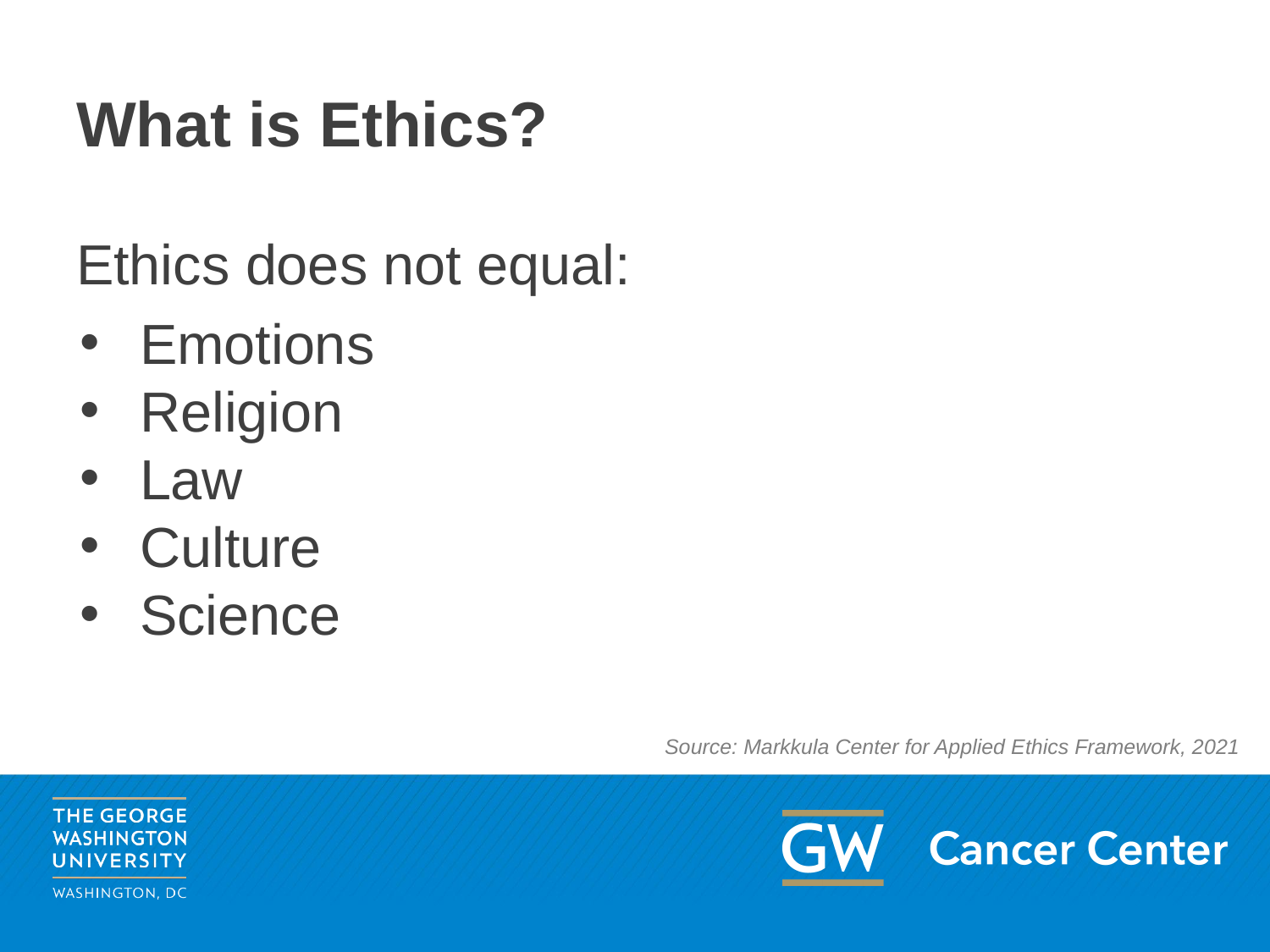

# What is Ethics?
Ethics does not equal:
Emotions
Religion
Law
Culture
Science

Source: Markkula Center for Applied Ethics Framework, 2021